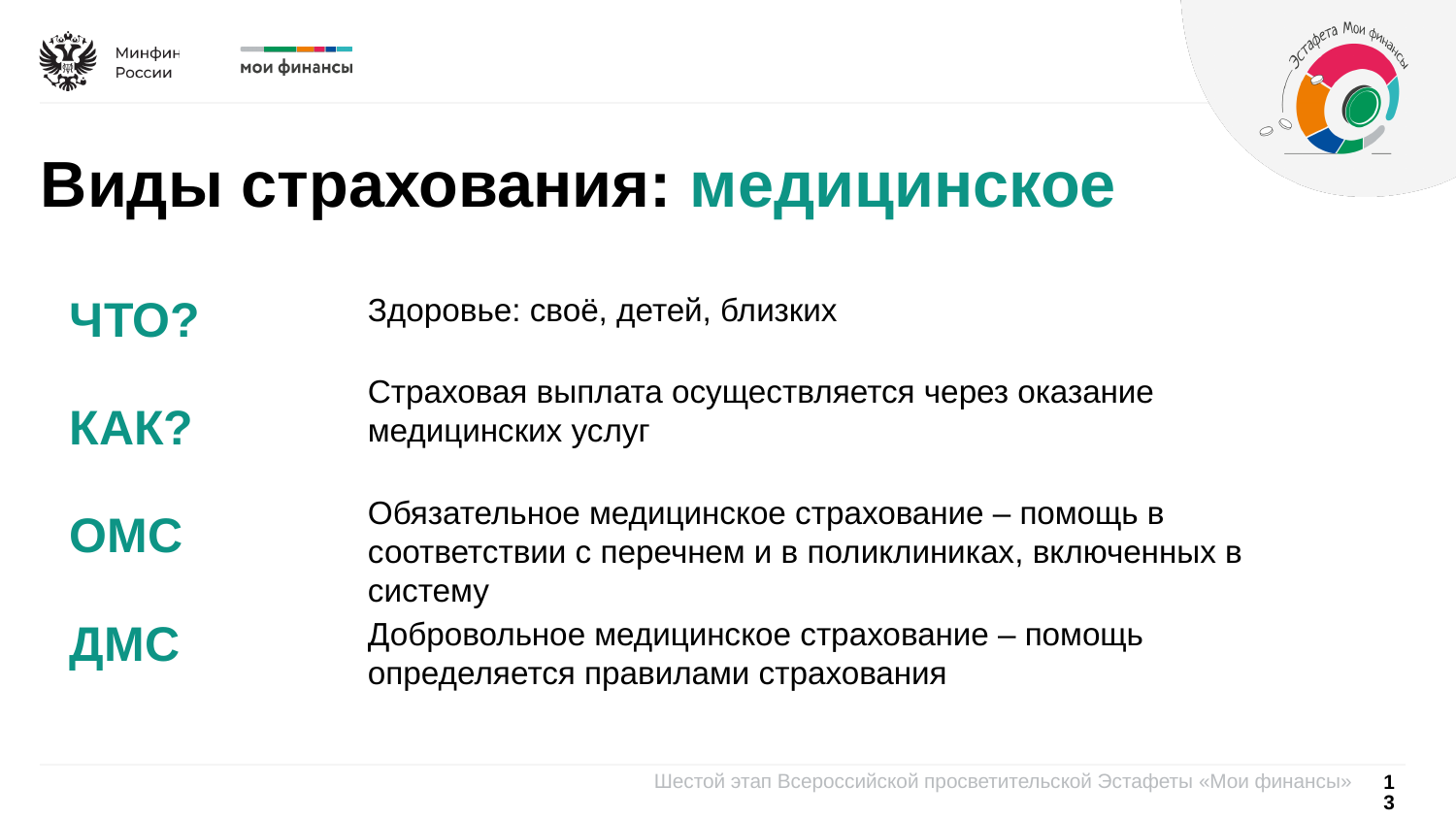

Виды страхования: медицинское
ЧТО?
Здоровье: своё, детей, близких
Страховая выплата осуществляется через оказание медицинских услуг
КАК?
Обязательное медицинское страхование – помощь в соответствии с перечнем и в поликлиниках, включенных в систему
ОМС
ДМС
Добровольное медицинское страхование – помощь определяется правилами страхования
13